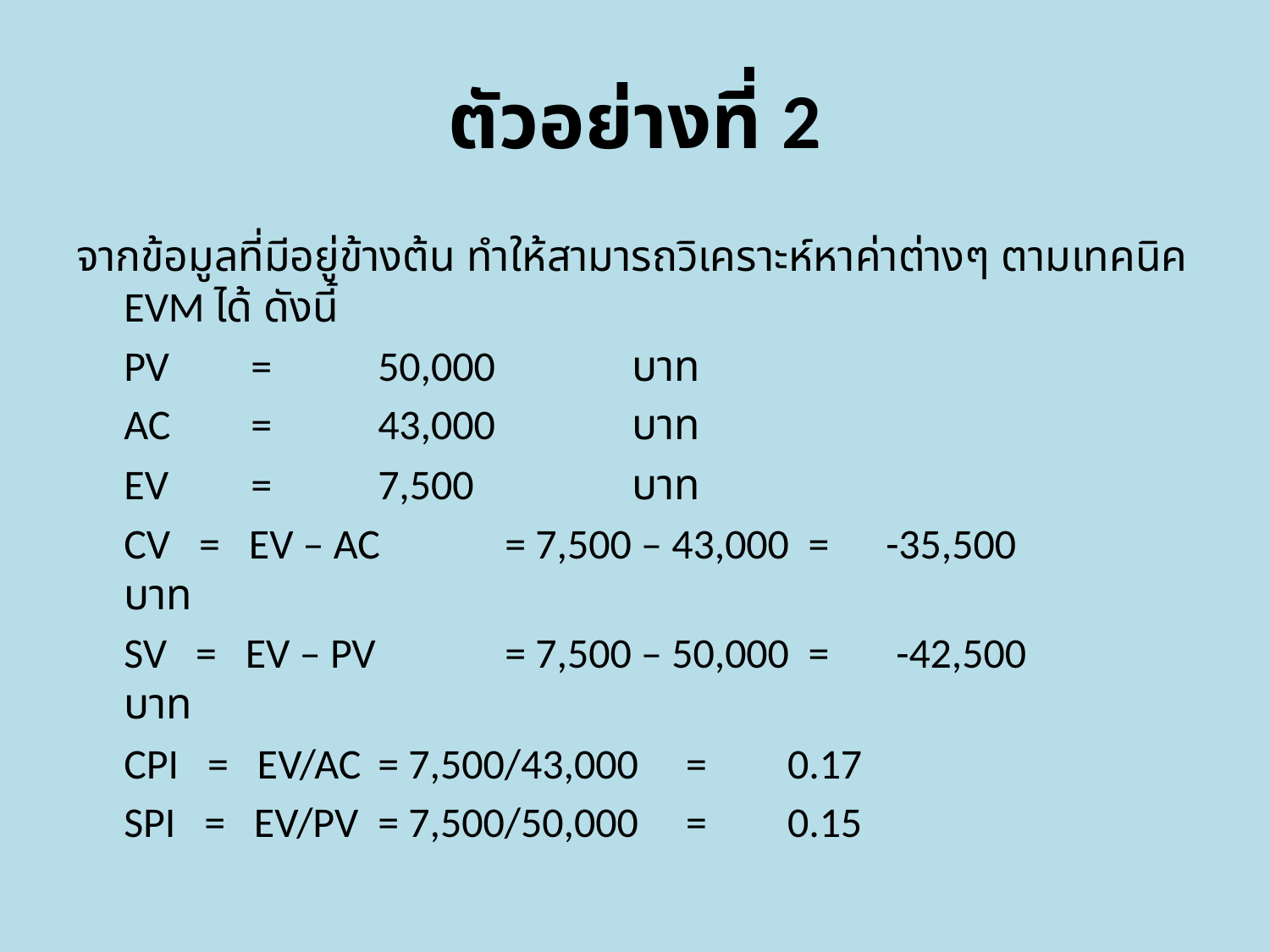

# ตัวอย่างที่ 2
จากข้อมูลที่มีอยู่ข้างต้น ทำให้สามารถวิเคราะห์หาค่าต่างๆ ตามเทคนิค EVM ได้ ดังนี้
	PV	=	50,000		บาท
	AC	=	43,000		บาท
	EV	=	7,500		บาท
	CV   =   EV – AC	= 7,500 – 43,000  =	-35,500	บาท
 	SV   =   EV – PV 	= 7,500 – 50,000  =       -42,500	บาท
	CPI   =   EV/AC	= 7,500/43,000     =	   0.17
	SPI   =   EV/PV	= 7,500/50,000     =	   0.15